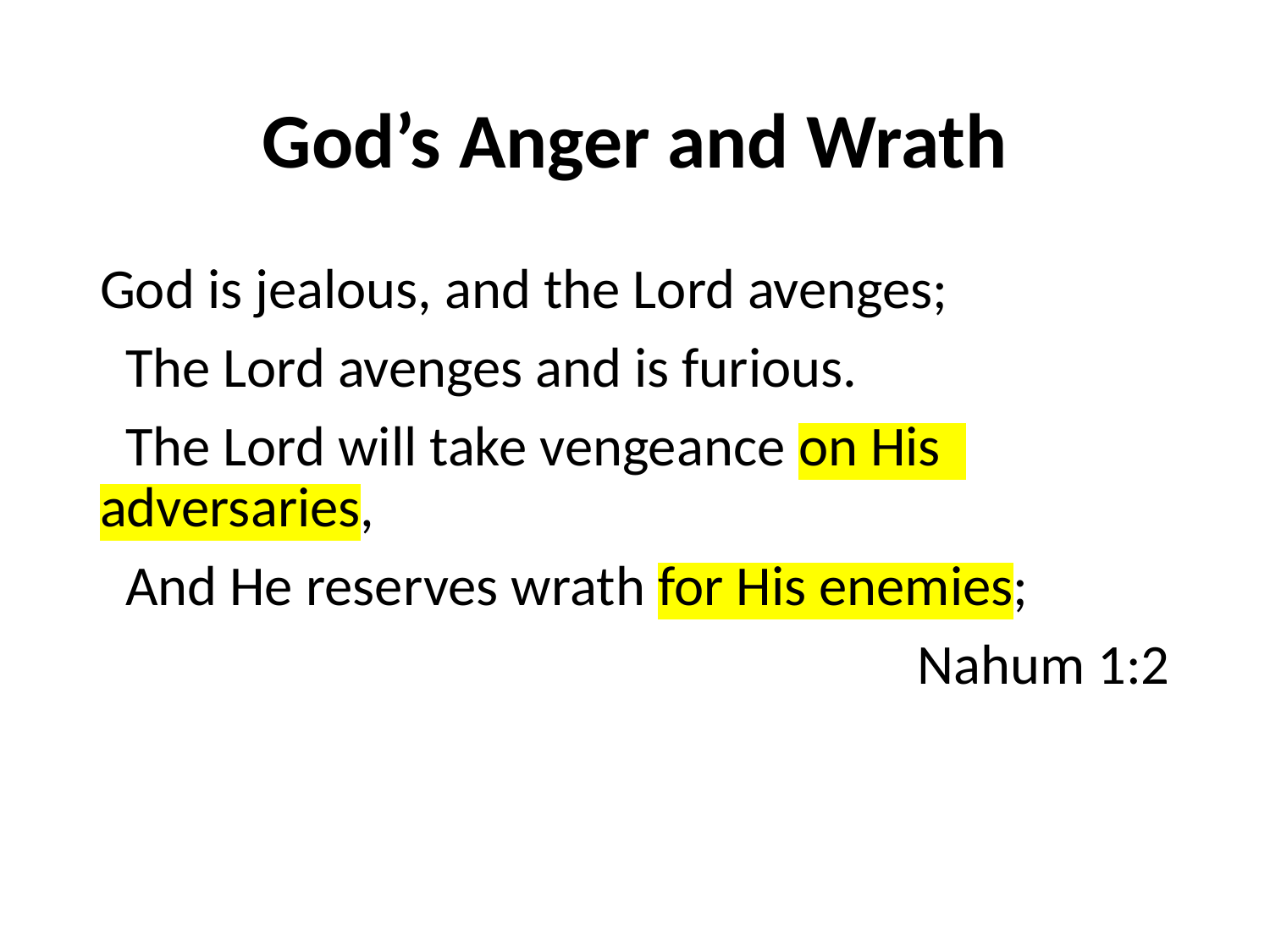

# God’s Anger and Wrath
God is jealous, and the Lord avenges;
  The Lord avenges and is furious.
  The Lord will take vengeance on His  	adversaries,
  And He reserves wrath for His enemies;
Nahum 1:2